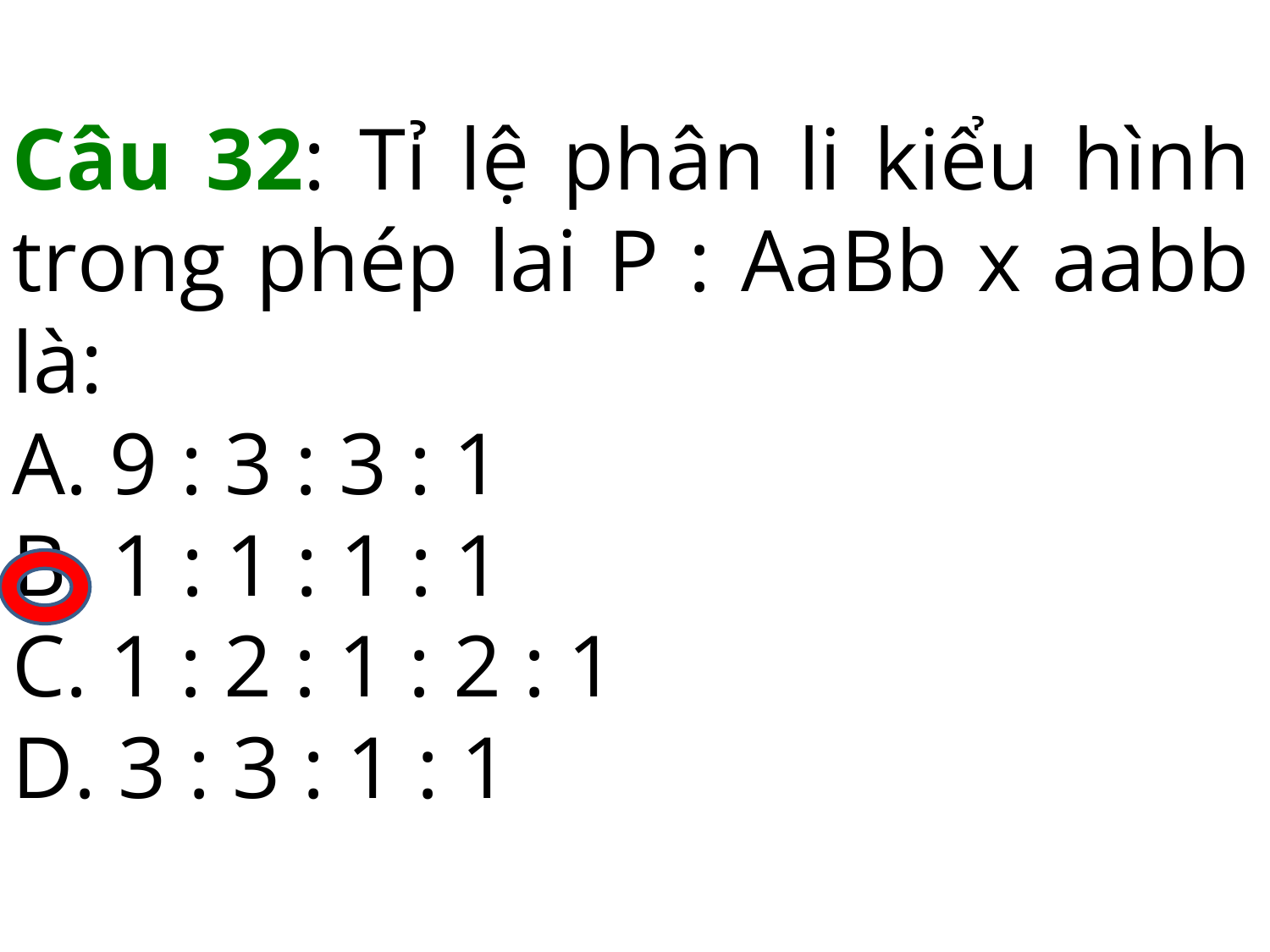

Câu 32: Tỉ lệ phân li kiểu hình trong phép lai P : AaBb x aabb là:
A. 9 : 3 : 3 : 1
B. 1 : 1 : 1 : 1
C. 1 : 2 : 1 : 2 : 1
D. 3 : 3 : 1 : 1